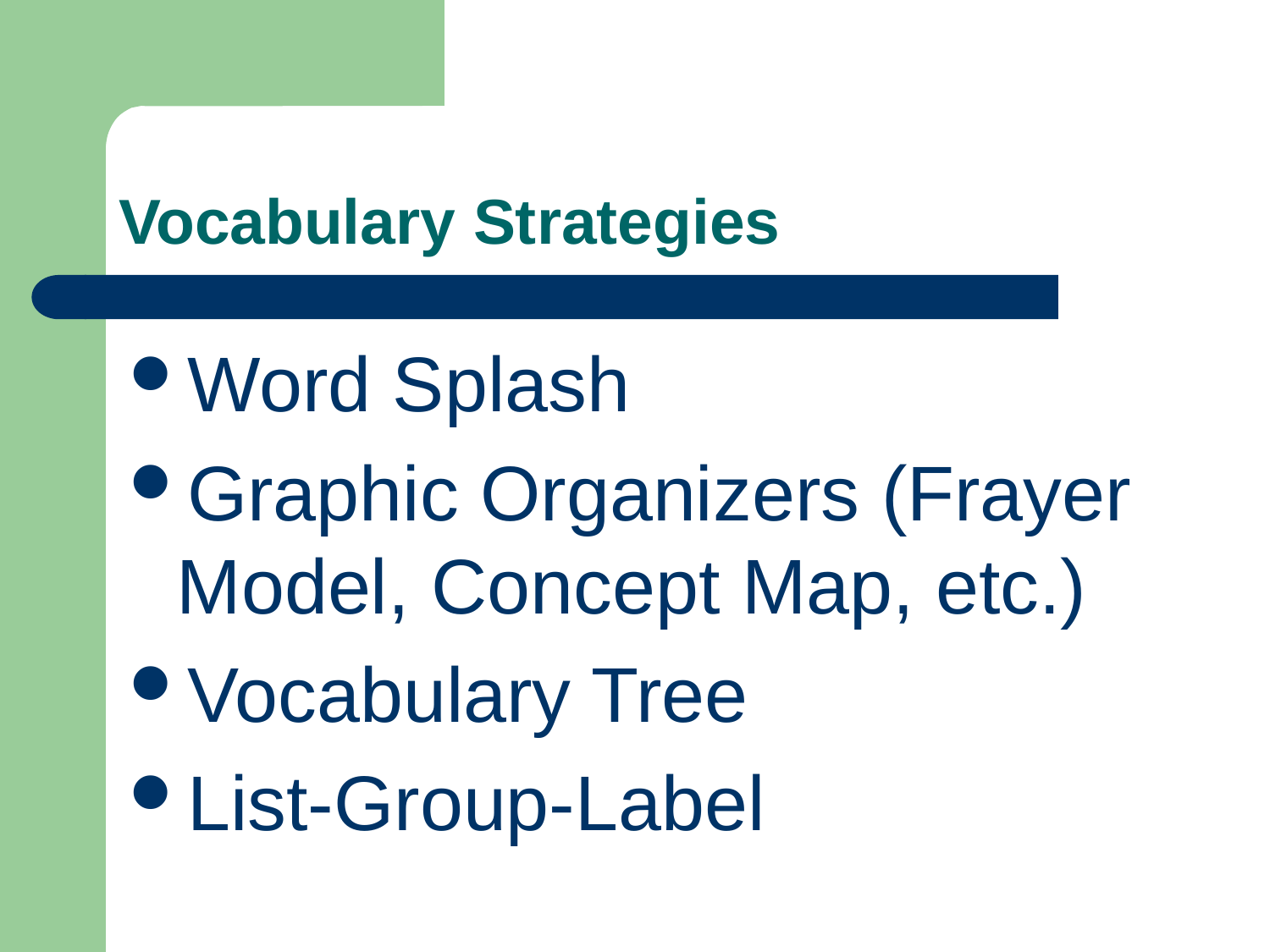

# Vocabulary Strategies
Word Splash
Graphic Organizers (Frayer Model, Concept Map, etc.)
Vocabulary Tree
List-Group-Label